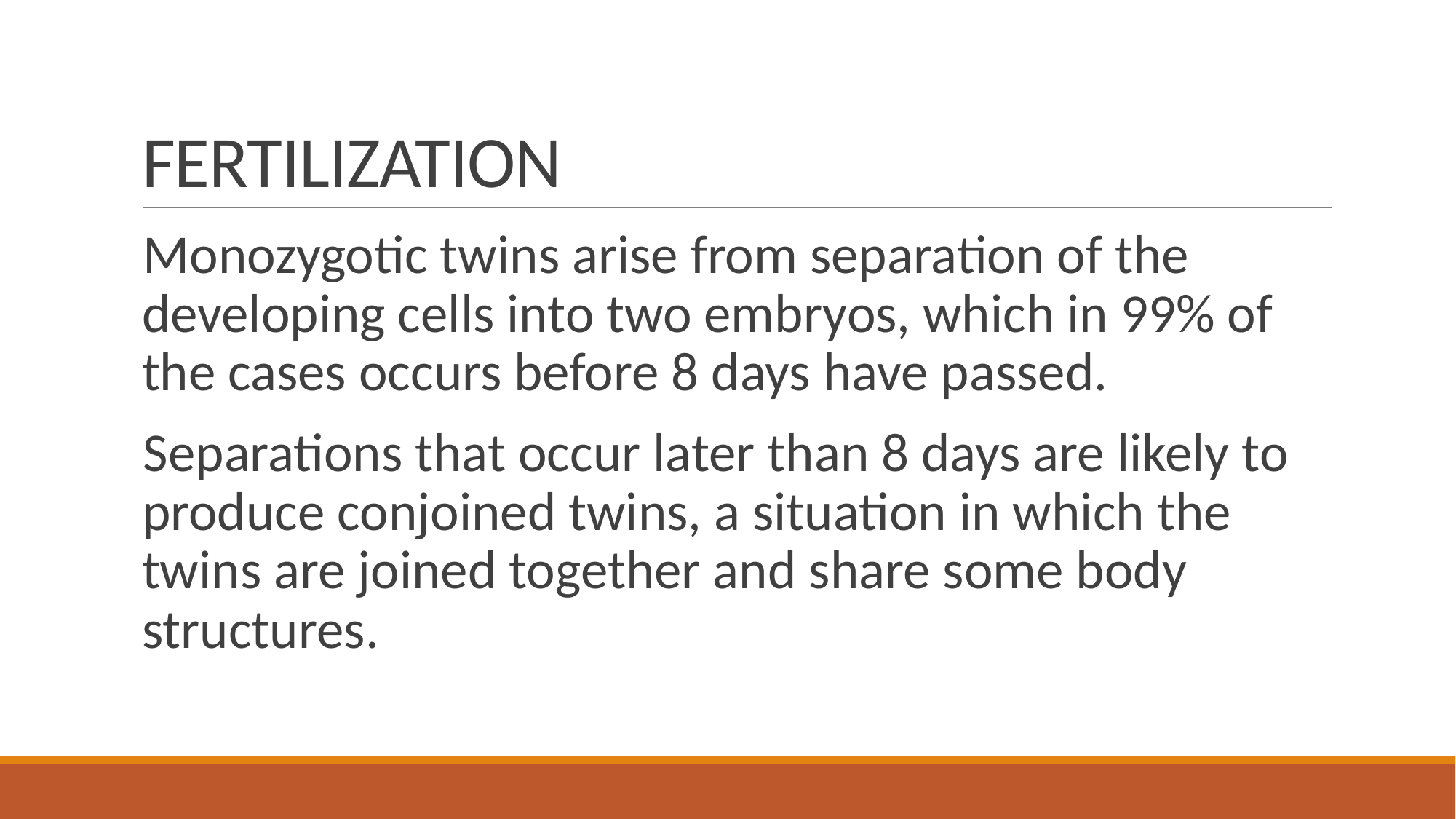

# FERTILIZATION
Monozygotic twins arise from separation of the developing cells into two embryos, which in 99% of the cases occurs before 8 days have passed.
Separations that occur later than 8 days are likely to produce conjoined twins, a situation in which the twins are joined together and share some body structures.